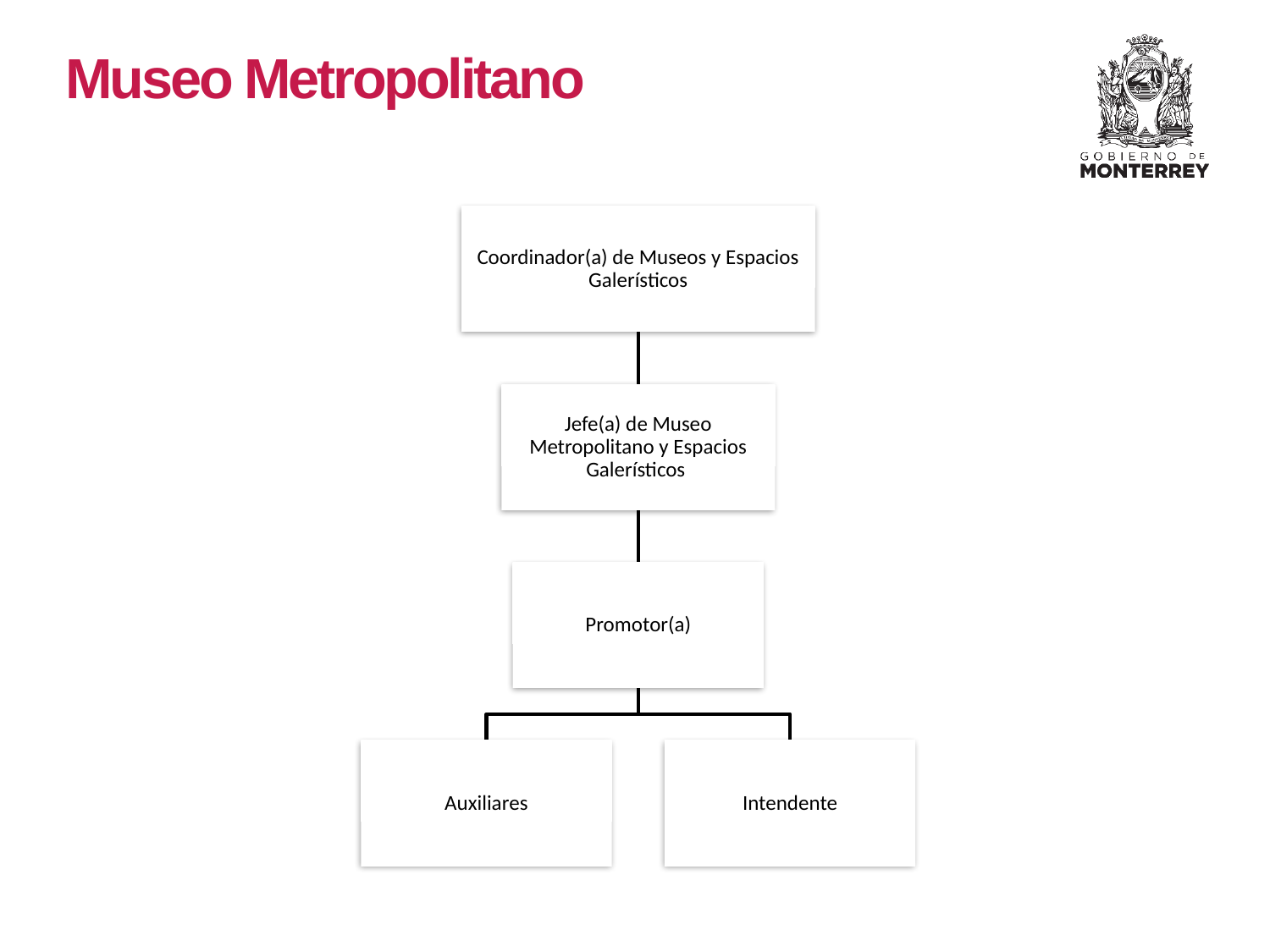

Museo Metropolitano
Coordinador(a) de Museos y Espacios Galerísticos
Jefe(a) de Museo Metropolitano y Espacios Galerísticos
Promotor(a)
Auxiliares
Intendente